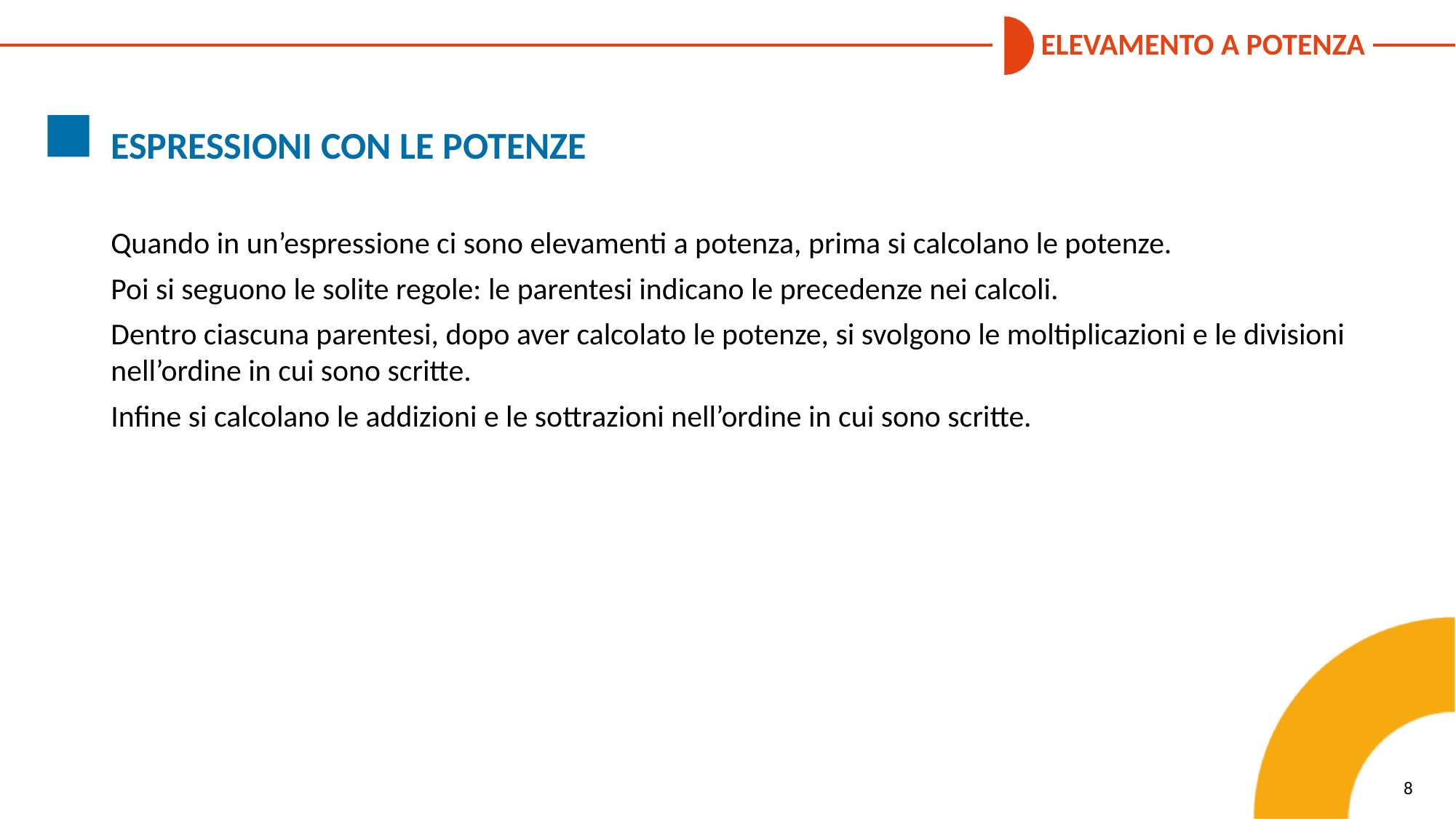

ESPRESSIONI CON LE POTENZE
Quando in un’espressione ci sono elevamenti a potenza, prima si calcolano le potenze.
Poi si seguono le solite regole: le parentesi indicano le precedenze nei calcoli.
Dentro ciascuna parentesi, dopo aver calcolato le potenze, si svolgono le moltiplicazioni e le divisioni nell’ordine in cui sono scritte.
Infine si calcolano le addizioni e le sottrazioni nell’ordine in cui sono scritte.